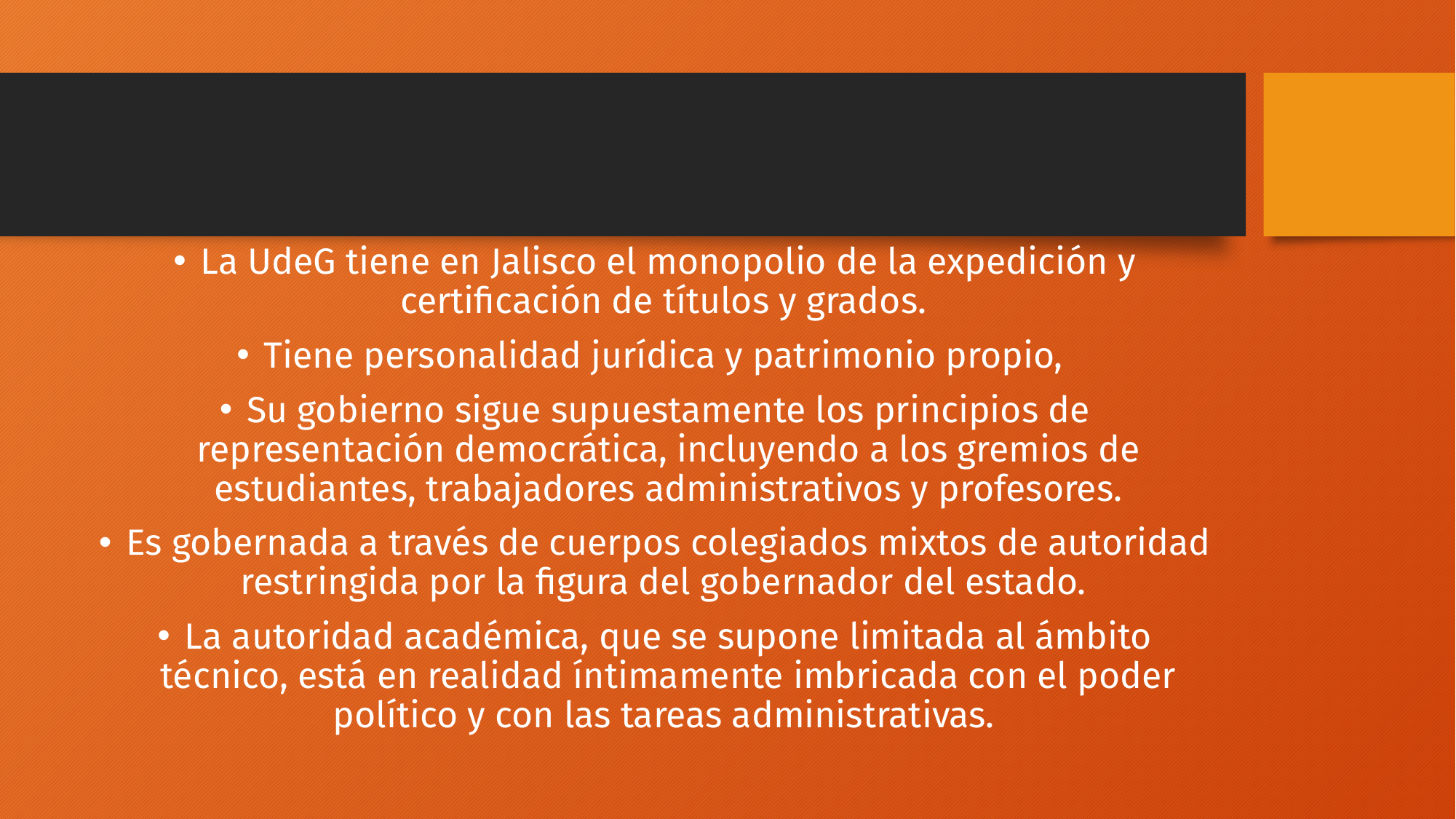

La UdeG tiene en Jalisco el monopolio de la expedición y certificación de títulos y grados.
Tiene personalidad jurídica y patrimonio propio,
Su gobierno sigue supuestamente los principios de representación democrática, incluyendo a los gremios de estudiantes, trabajadores administrativos y profesores.
Es gobernada a través de cuerpos colegiados mixtos de autoridad restringida por la figura del gobernador del estado.
La autoridad académica, que se supone limitada al ámbito técnico, está en realidad íntimamente imbricada con el poder político y con las tareas administrativas.